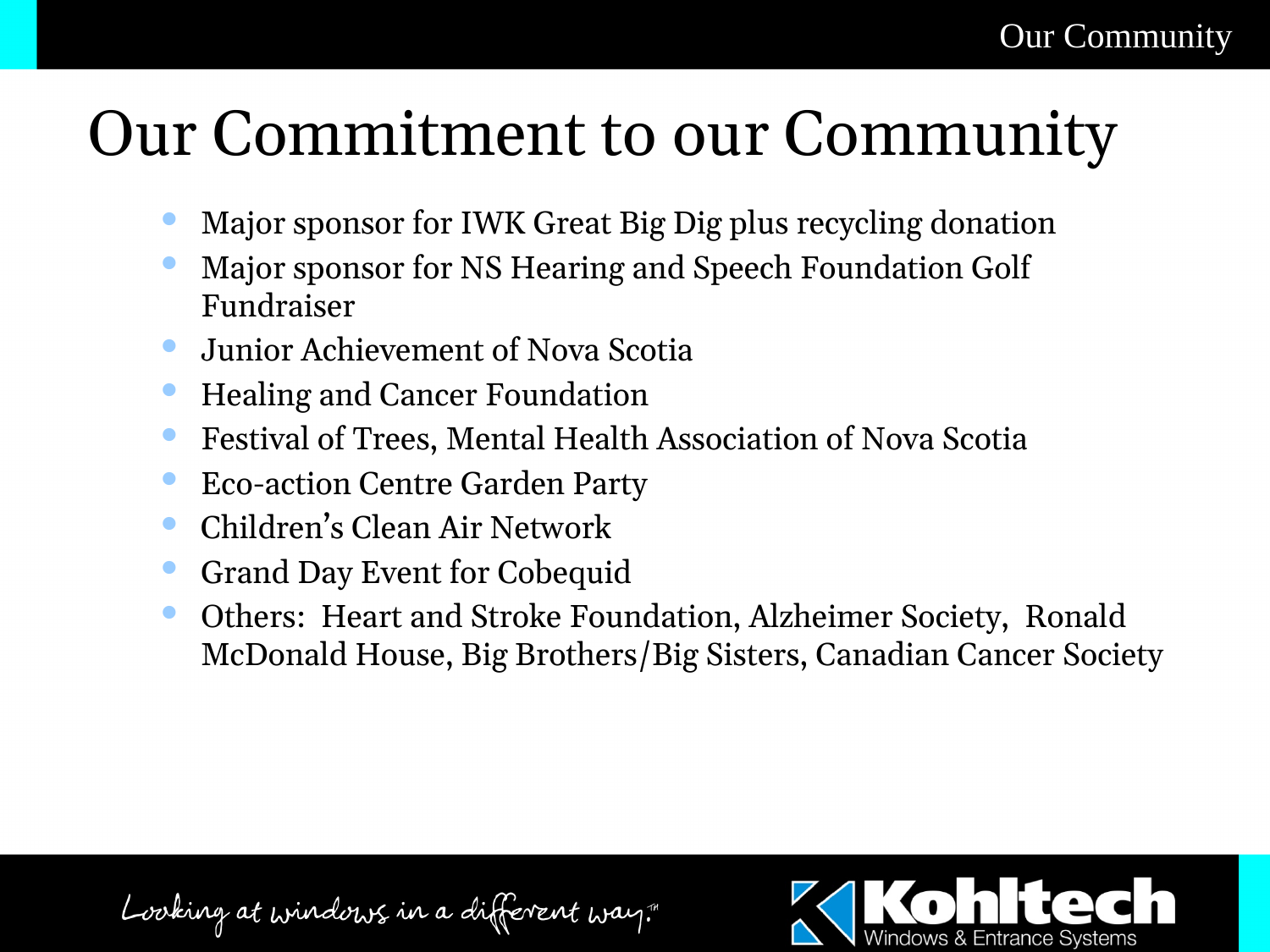

Our Community
Our Commitment to our Community
Major sponsor for IWK Great Big Dig plus recycling donation
Major sponsor for NS Hearing and Speech Foundation Golf Fundraiser
Junior Achievement of Nova Scotia
Healing and Cancer Foundation
Festival of Trees, Mental Health Association of Nova Scotia
Eco-action Centre Garden Party
Children’s Clean Air Network
Grand Day Event for Cobequid
Others:  Heart and Stroke Foundation, Alzheimer Society,  Ronald McDonald House, Big Brothers/Big Sisters, Canadian Cancer Society